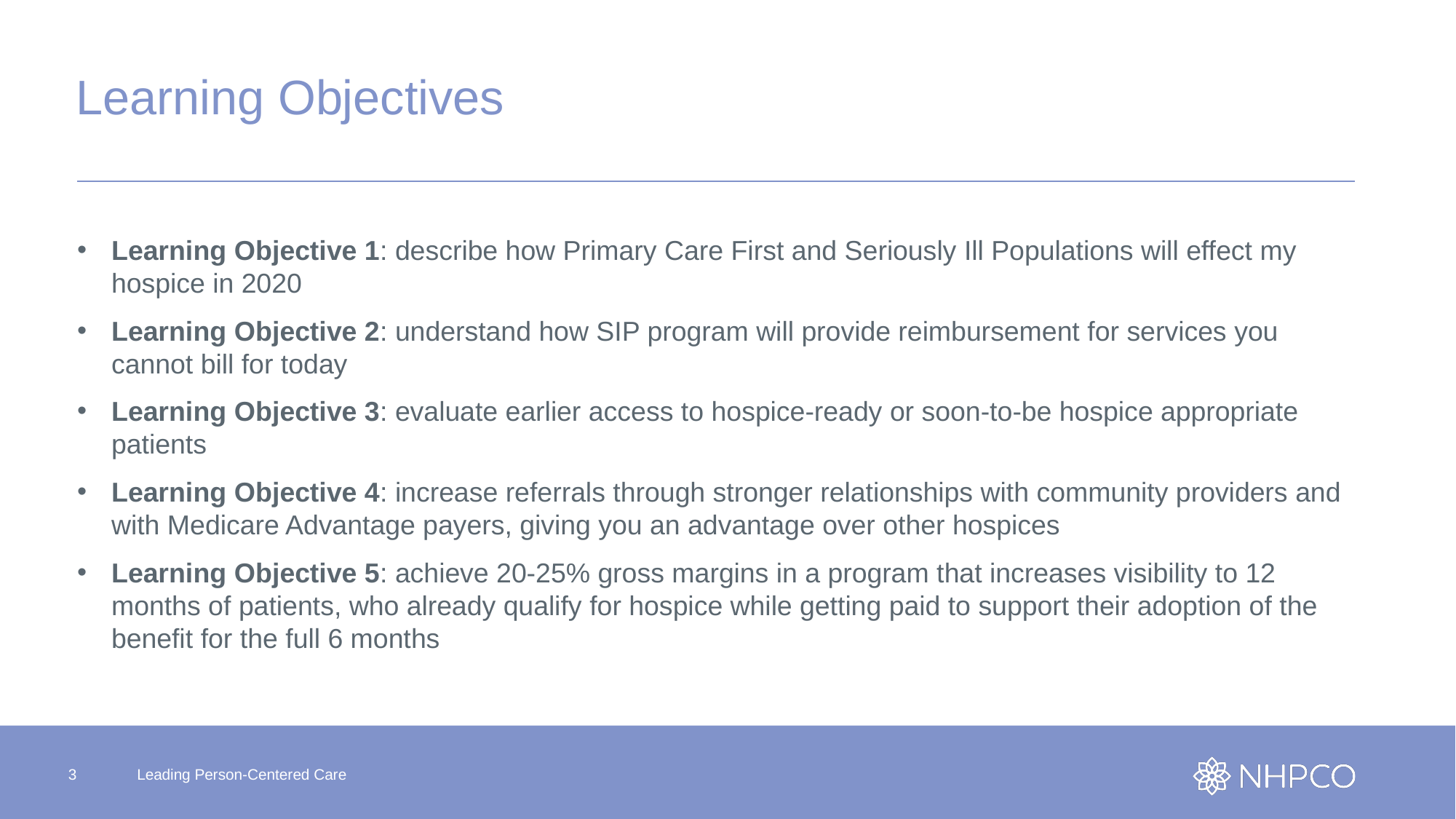

# Learning Objectives

Learning Objective 1: describe how Primary Care First and Seriously Ill Populations will effect my hospice in 2020
Learning Objective 2: understand how SIP program will provide reimbursement for services you cannot bill for today
Learning Objective 3: evaluate earlier access to hospice-ready or soon-to-be hospice appropriate patients
Learning Objective 4: increase referrals through stronger relationships with community providers and with Medicare Advantage payers, giving you an advantage over other hospices
Learning Objective 5: achieve 20-25% gross margins in a program that increases visibility to 12 months of patients, who already qualify for hospice while getting paid to support their adoption of the benefit for the full 6 months
3
Leading Person-Centered Care